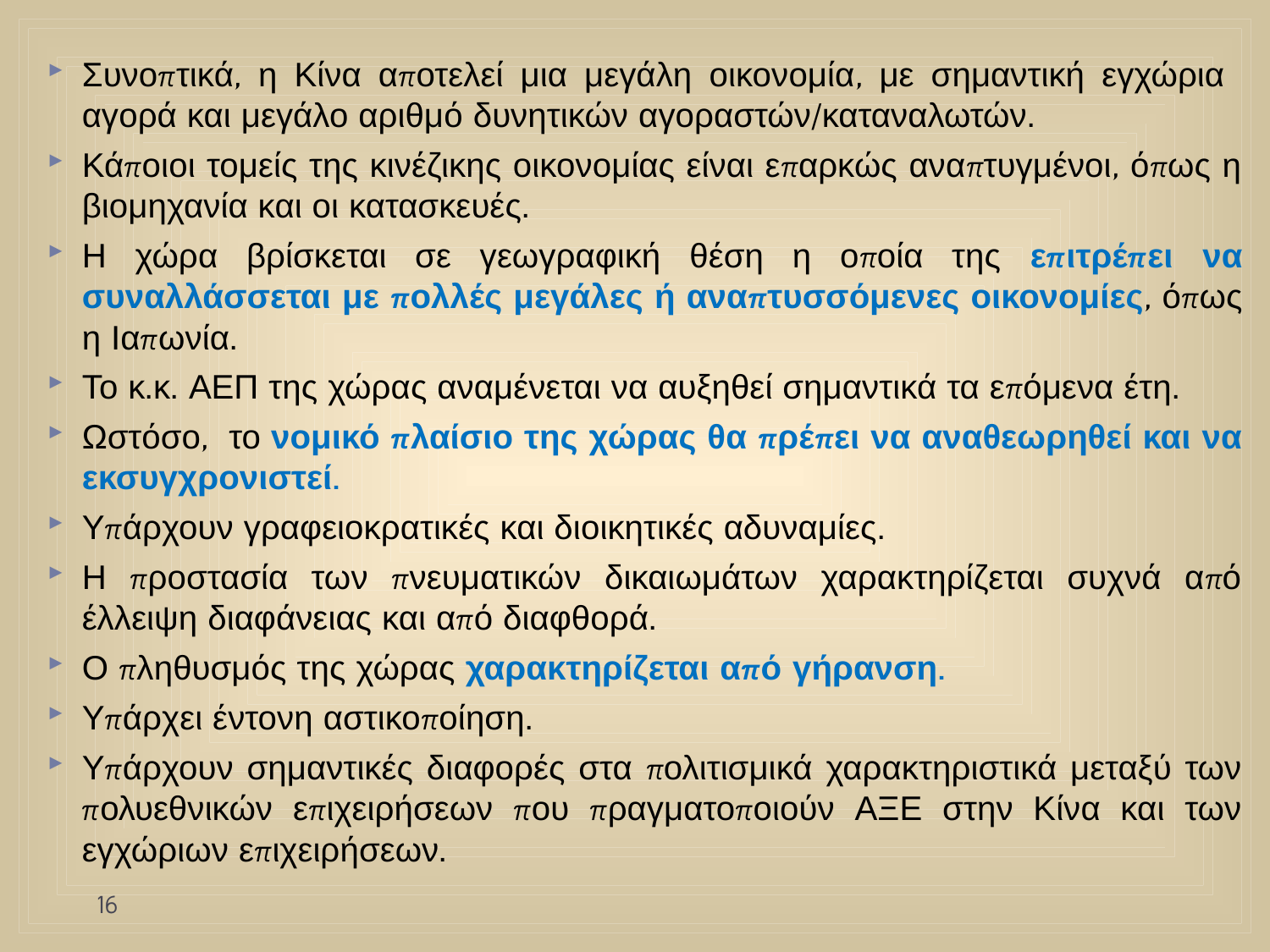

Συνοπτικά, η Κίνα αποτελεί μια μεγάλη οικονομία, με σημαντική εγχώρια  αγορά και μεγάλο αριθμό δυνητικών αγοραστών/καταναλωτών.
Κάποιοι τομείς της κινέζικης οικονομίας είναι επαρκώς αναπτυγμένοι, όπως η βιομηχανία και οι κατασκευές.
Η χώρα βρίσκεται σε γεωγραφική θέση η οποία της επιτρέπει να συναλλάσσεται με πολλές μεγάλες ή αναπτυσσόμενες οικονομίες, όπως η Ιαπωνία.
Το κ.κ. ΑΕΠ της χώρας αναμένεται να αυξηθεί σημαντικά τα επόμενα έτη.
Ωστόσο,  το νομικό πλαίσιο της χώρας θα πρέπει να αναθεωρηθεί και να εκσυγχρονιστεί.
Υπάρχουν γραφειοκρατικές και διοικητικές αδυναμίες.
Η προστασία των πνευματικών δικαιωμάτων χαρακτηρίζεται συχνά από έλλειψη διαφάνειας και από διαφθορά.
Ο πληθυσμός της χώρας χαρακτηρίζεται από γήρανση.
Υπάρχει έντονη αστικοποίηση.
Υπάρχουν σημαντικές διαφορές στα πολιτισμικά χαρακτηριστικά μεταξύ των πολυεθνικών επιχειρήσεων που πραγματοποιούν ΑΞΕ στην Κίνα και των εγχώριων επιχειρήσεων.

16